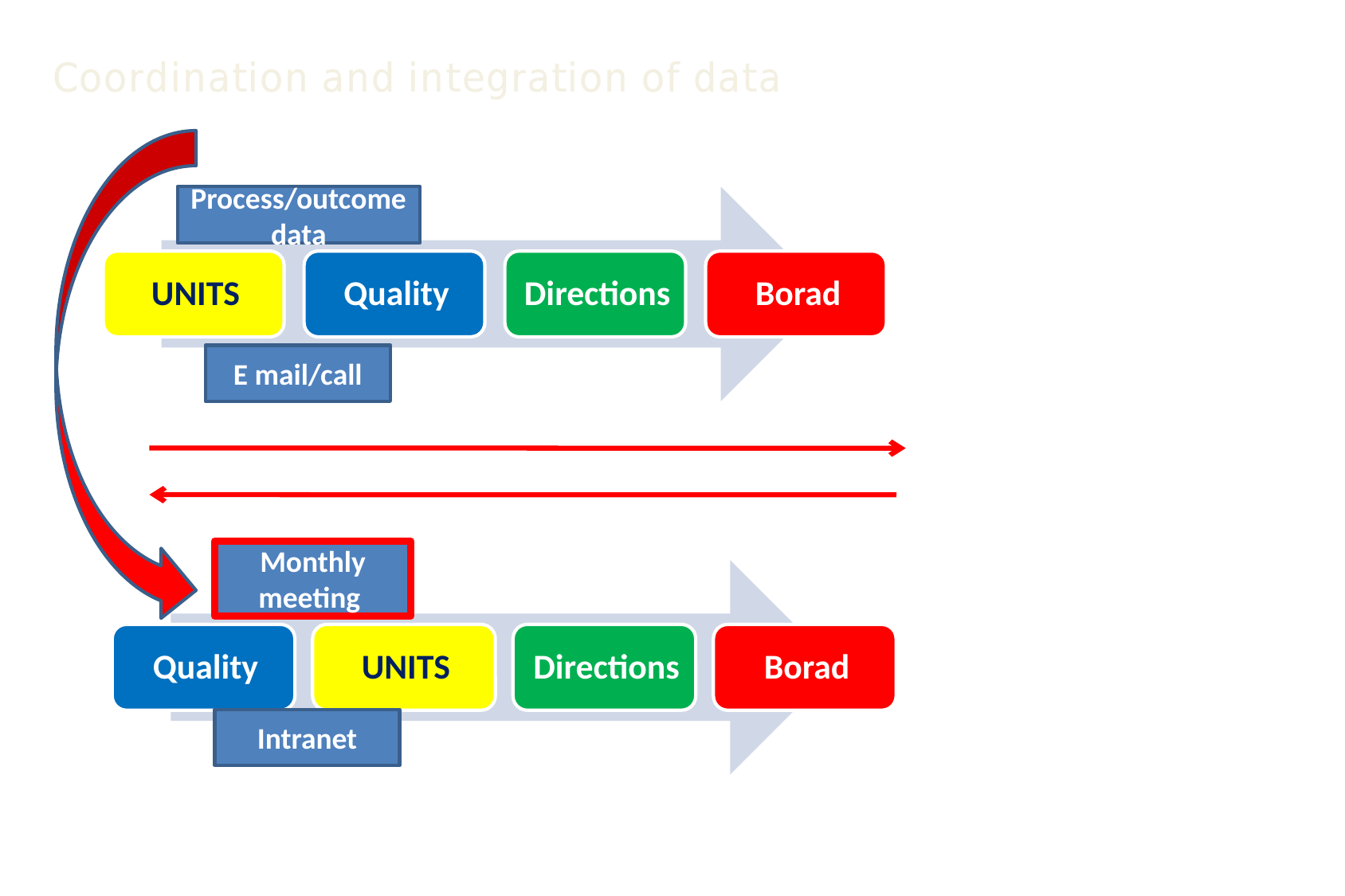

Coordination and integration of data

UNITS
Quality
Directions
Borad
Process/outcome data
E mail/call
Monthly meeting
Quality
UNITS
Directions
Borad
Intranet